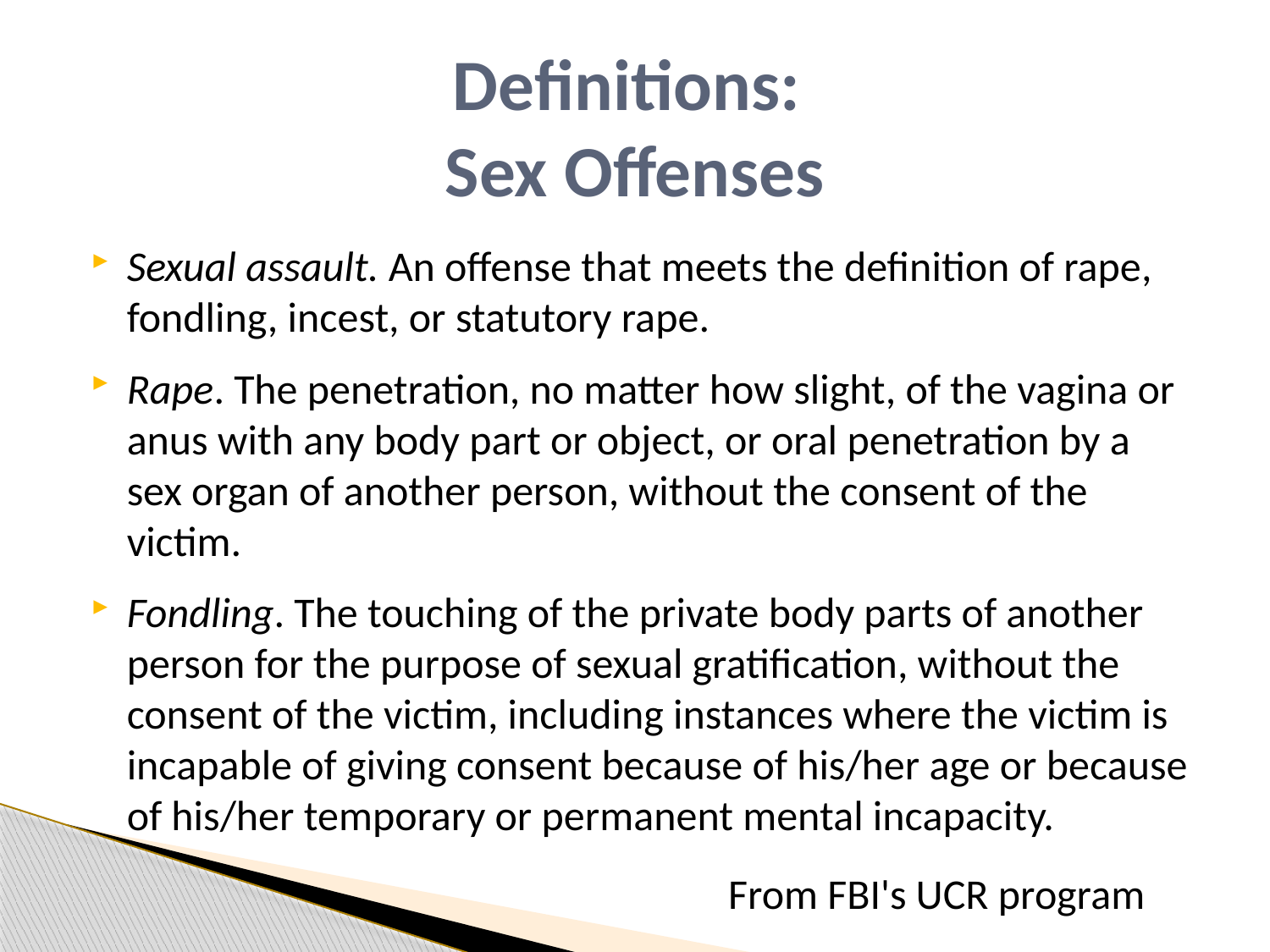

# Definitions: Sex Offenses
Sexual assault. An offense that meets the definition of rape, fondling, incest, or statutory rape.
Rape. The penetration, no matter how slight, of the vagina or anus with any body part or object, or oral penetration by a sex organ of another person, without the consent of the victim.
Fondling. The touching of the private body parts of another person for the purpose of sexual gratification, without the consent of the victim, including instances where the victim is incapable of giving consent because of his/her age or because of his/her temporary or permanent mental incapacity.
From FBI's UCR program